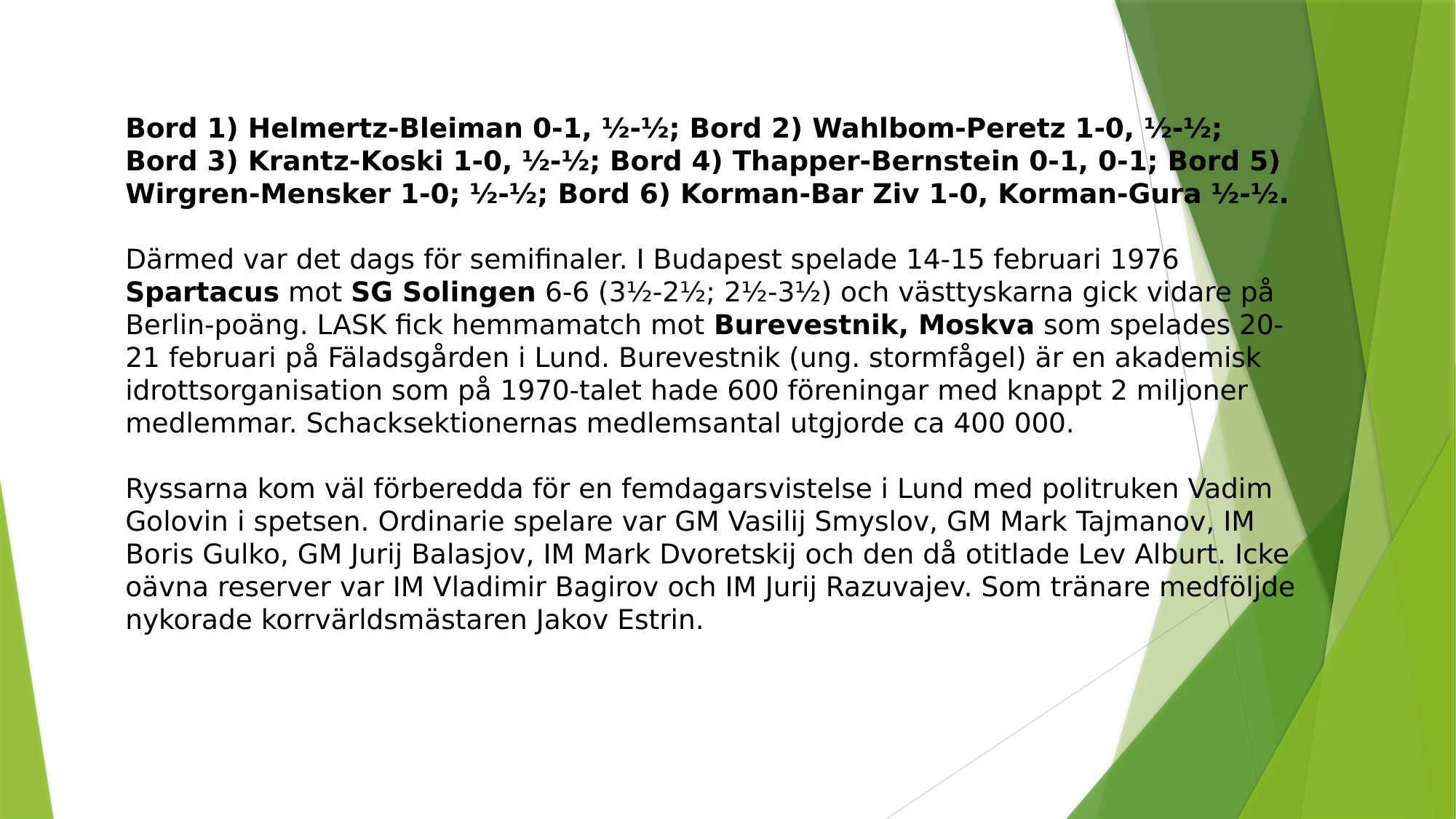

Bord 1) Helmertz-Bleiman 0-1, ½-½; Bord 2) Wahlbom-Peretz 1-0, ½-½; Bord 3) Krantz-Koski 1-0, ½-½; Bord 4) Thapper-Bernstein 0-1, 0-1; Bord 5) Wirgren-Mensker 1-0; ½-½; Bord 6) Korman-Bar Ziv 1-0, Korman-Gura ½-½.

Därmed var det dags för semifinaler. I Budapest spelade 14-15 februari 1976 Spartacus mot SG Solingen 6-6 (3½-2½; 2½-3½) och västtyskarna gick vidare på Berlin-poäng. LASK fick hemmamatch mot Burevestnik, Moskva som spelades 20-21 februari på Fäladsgården i Lund. Burevestnik (ung. stormfågel) är en akademisk idrottsorganisa­tion som på 1970-talet hade 600 föreningar med knappt 2 miljoner medlemmar. Schacksektionernas medlems­antal utgjorde ca 400 000.

Ryssarna kom väl förberedda för en femdagars­­vistelse i Lund med politruken Vadim Golovin i spetsen. Ordinarie spelare var GM Vasilij Smyslov, GM Mark Tajmanov, IM Boris Gulko, GM Jurij Balasjov, IM Mark Dvoretskij och den då otitlade Lev Alburt. Icke oävna reserver var IM Vladimir Bagirov och IM Jurij Razuvajev. Som tränare medföljde nykorade korrvärldsmästaren Jakov Estrin.